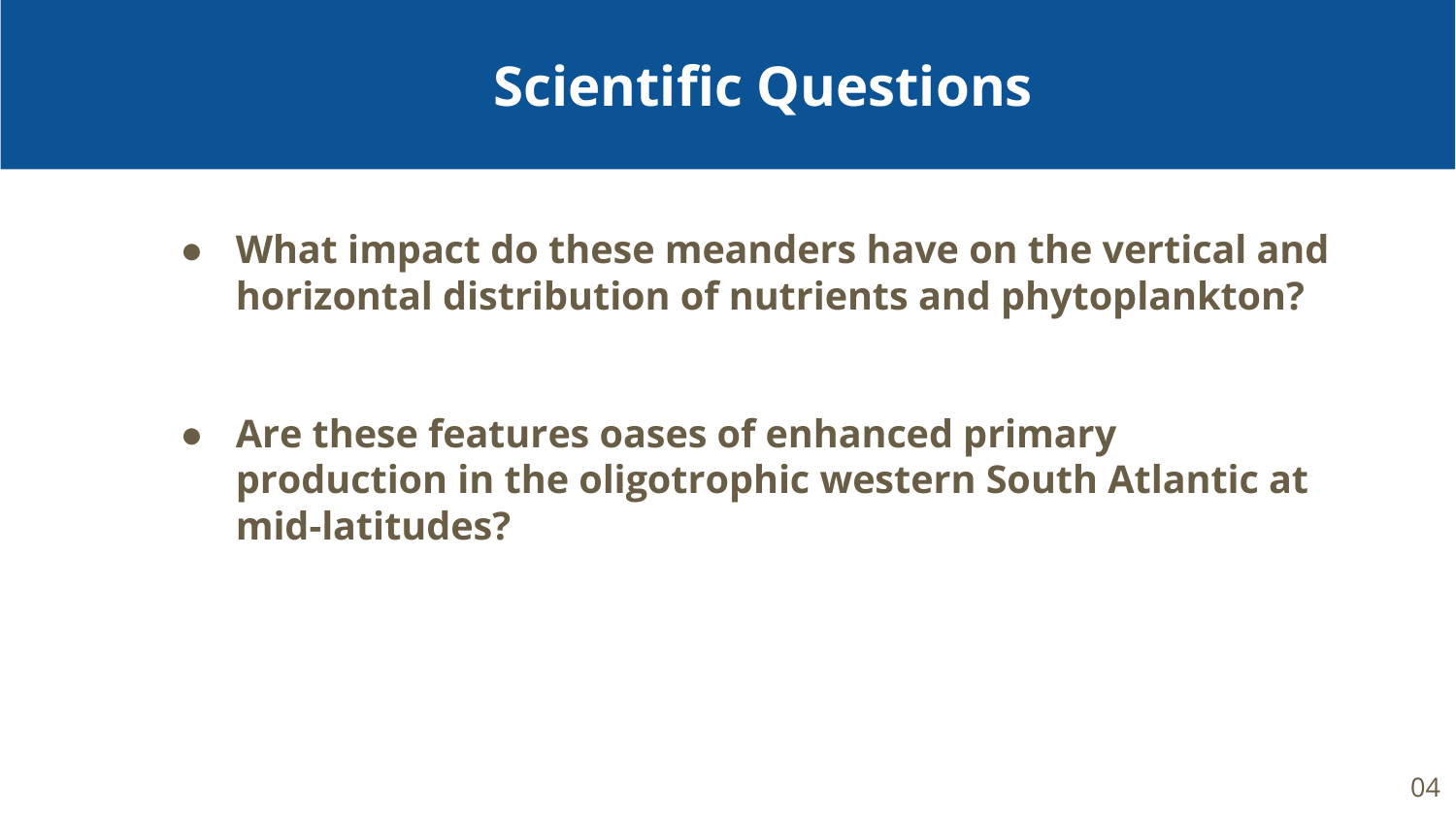

Scientific Questions
What impact do these meanders have on the vertical and horizontal distribution of nutrients and phytoplankton?

Are these features oases of enhanced primary production in the oligotrophic western South Atlantic at mid-latitudes?

04